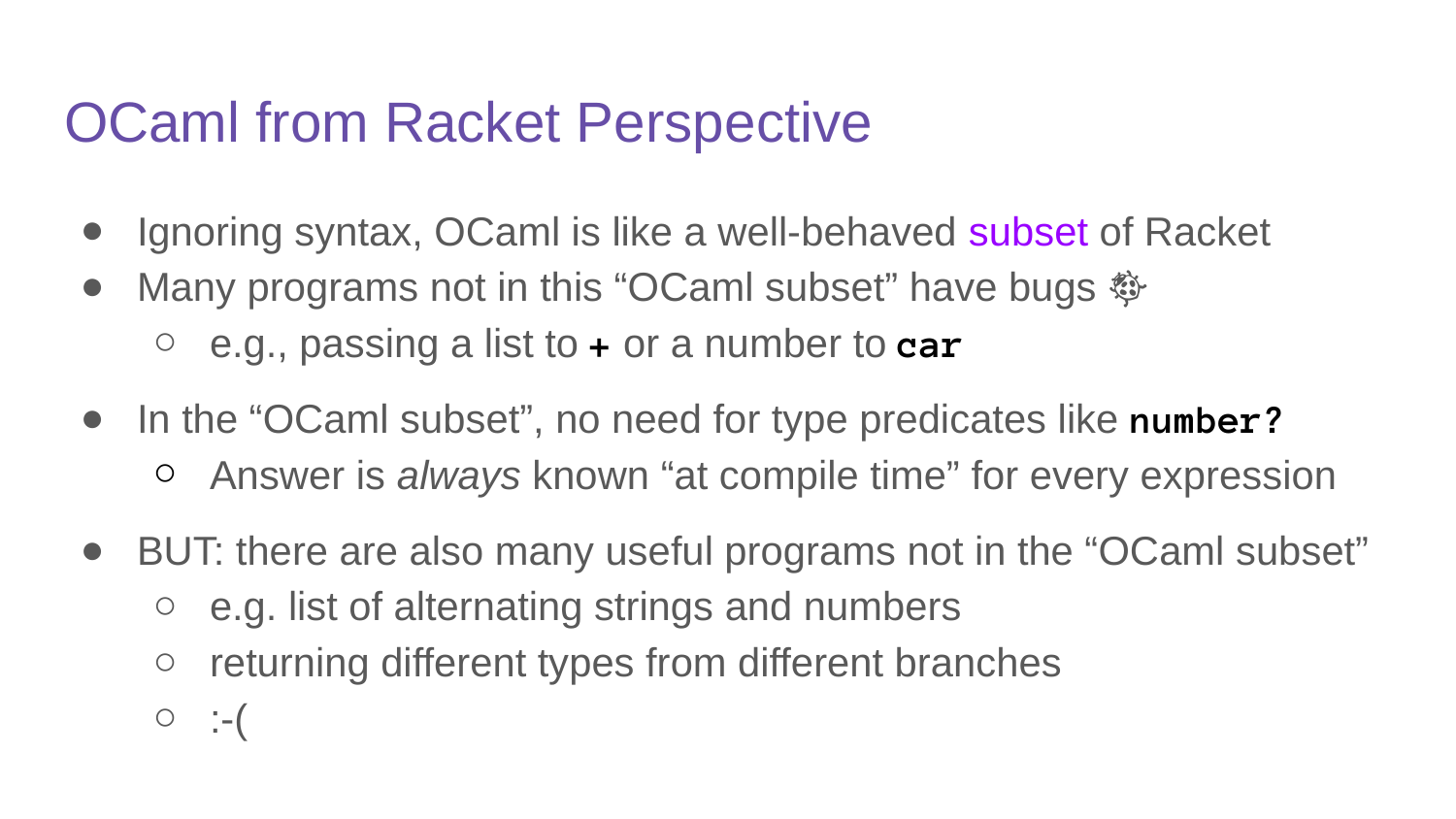

# OCaml from Racket Perspective
Ignoring syntax, OCaml is like a well-behaved subset of Racket
Many programs not in this “OCaml subset” have bugs 🐞
e.g., passing a list to + or a number to car
In the “OCaml subset”, no need for type predicates like number?
Answer is always known “at compile time” for every expression
BUT: there are also many useful programs not in the “OCaml subset”
e.g. list of alternating strings and numbers
returning different types from different branches
:-(